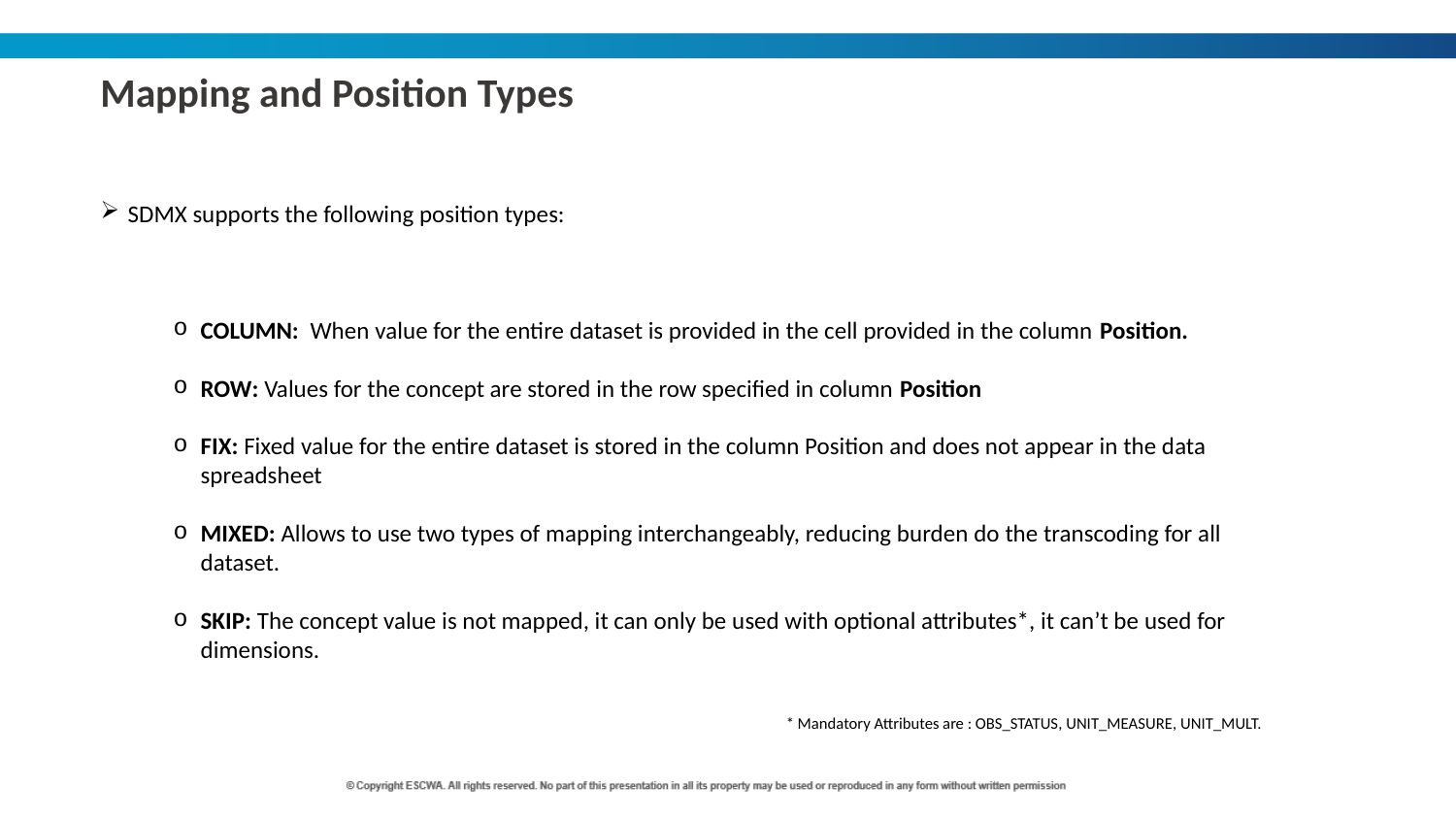

Mapping and Position Types
SDMX supports the following position types:

COLUMN:  When value for the entire dataset is provided in the cell provided in the column Position.

ROW: Values for the concept are stored in the row specified in column Position

FIX: Fixed value for the entire dataset is stored in the column Position and does not appear in the data spreadsheet

MIXED: Allows to use two types of mapping interchangeably, reducing burden do the transcoding for all dataset.

SKIP: The concept value is not mapped, it can only be used with optional attributes*, it can’t be used for dimensions.

* Mandatory Attributes are : OBS_STATUS, UNIT_MEASURE, UNIT_MULT.